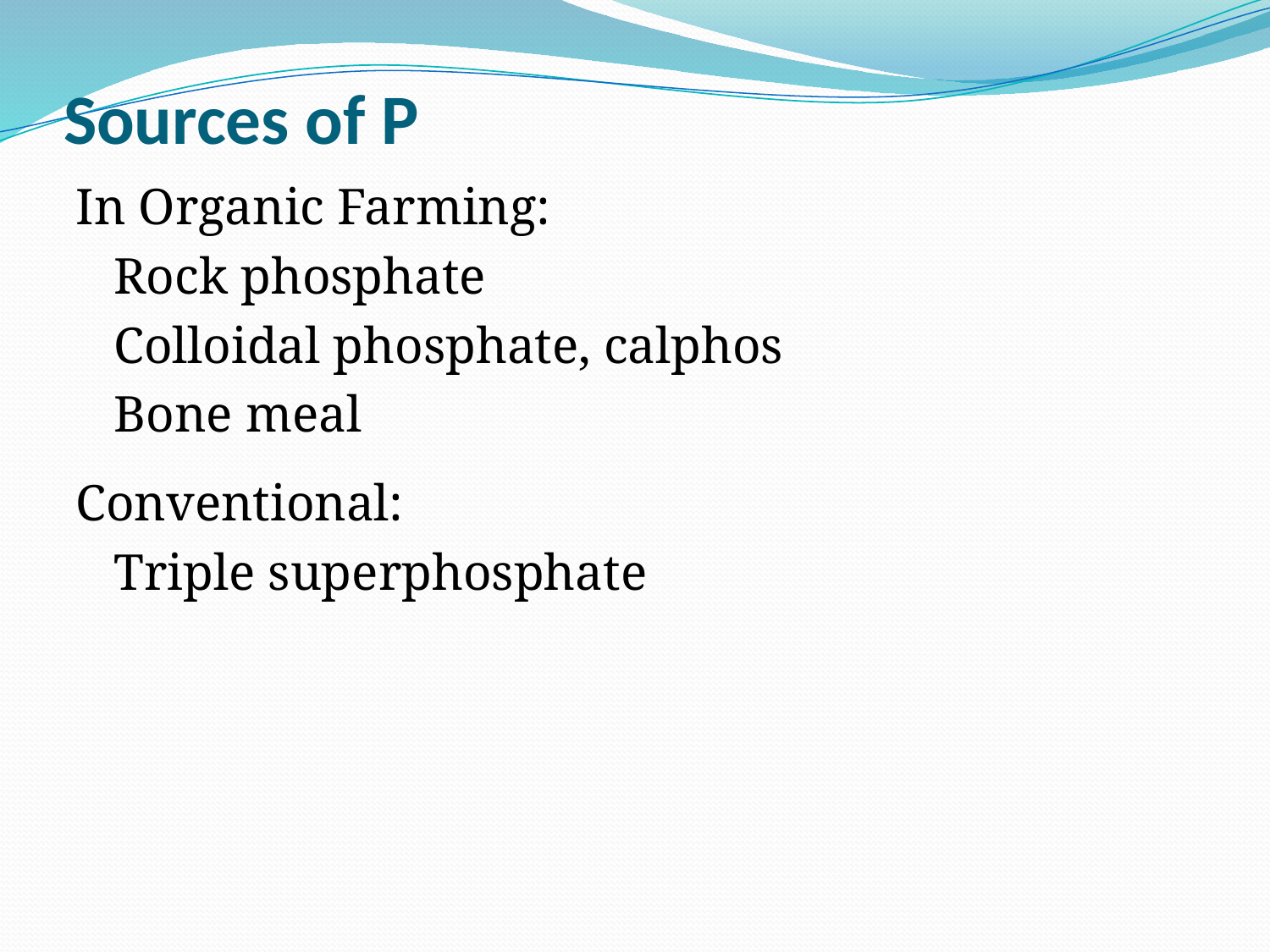

# Sources of P
In Organic Farming:
	Rock phosphate
	Colloidal phosphate, calphos
	Bone meal

Conventional:
	Triple superphosphate